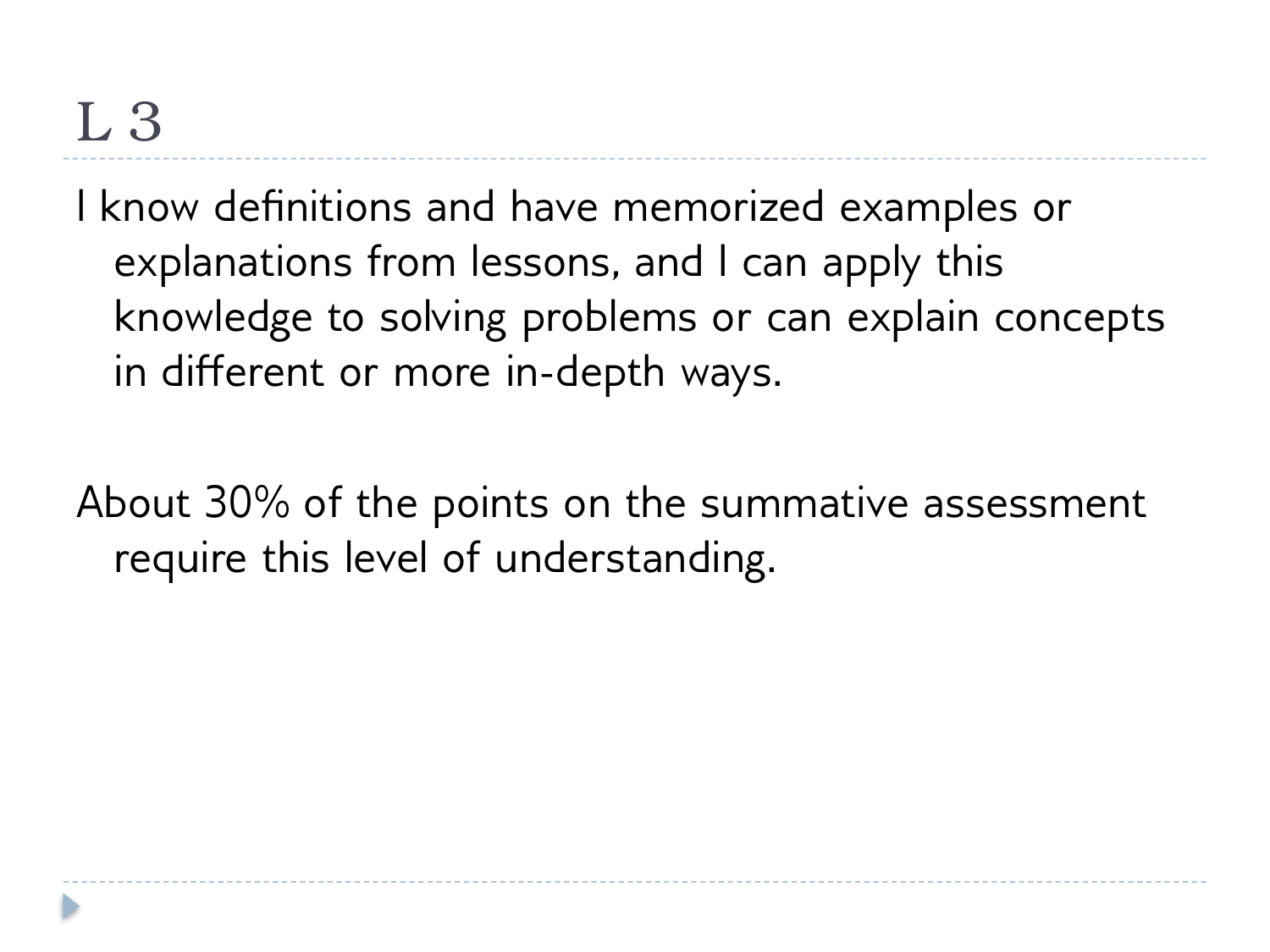

# L 3
I know definitions and have memorized examples or explanations from lessons, and I can apply this knowledge to solving problems or can explain concepts in different or more in-depth ways.

About 30% of the points on the summative assessment require this level of understanding.